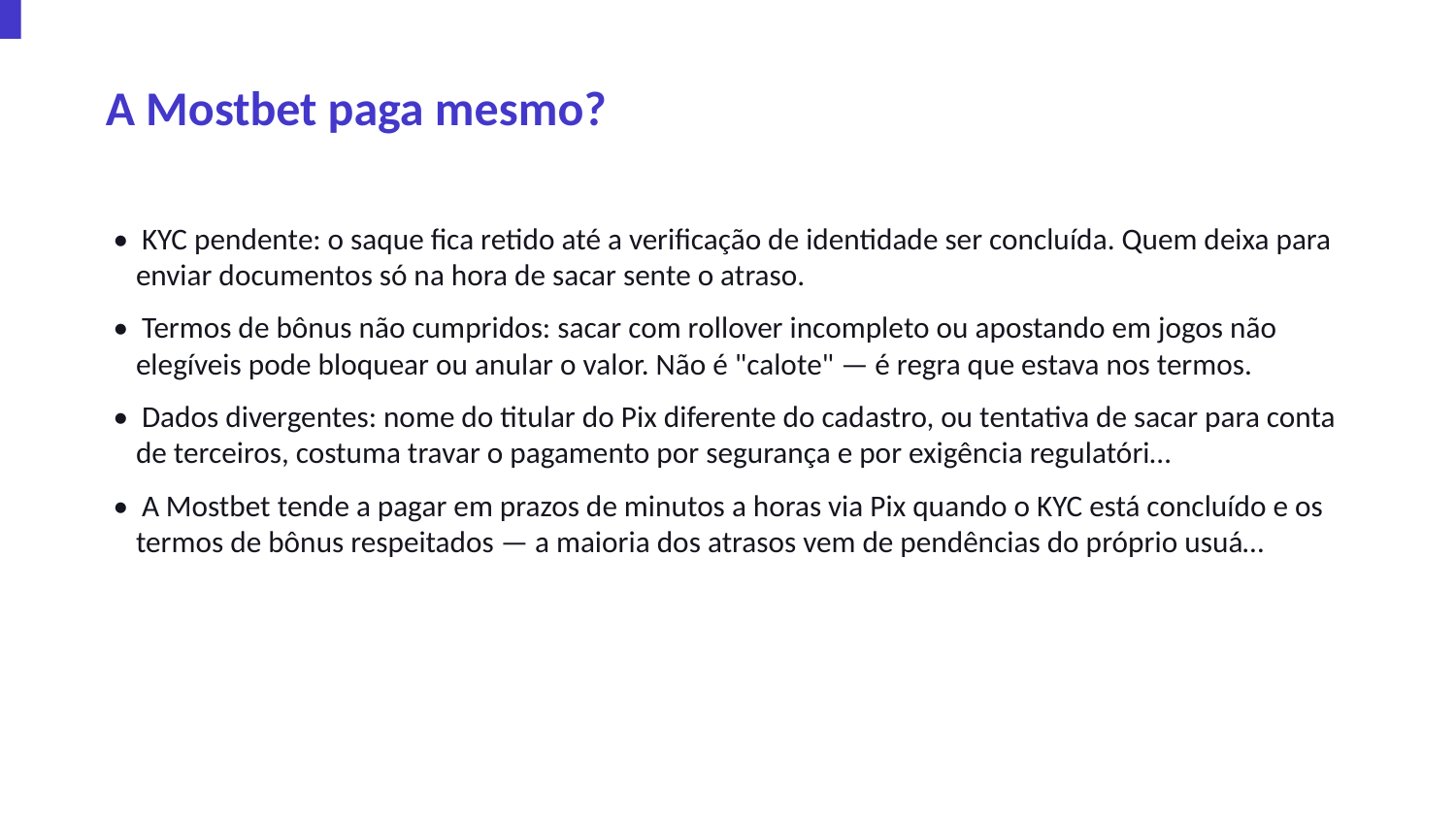

A Mostbet paga mesmo?
•  KYC pendente: o saque fica retido até a verificação de identidade ser concluída. Quem deixa para enviar documentos só na hora de sacar sente o atraso.
•  Termos de bônus não cumpridos: sacar com rollover incompleto ou apostando em jogos não elegíveis pode bloquear ou anular o valor. Não é "calote" — é regra que estava nos termos.
•  Dados divergentes: nome do titular do Pix diferente do cadastro, ou tentativa de sacar para conta de terceiros, costuma travar o pagamento por segurança e por exigência regulatóri…
•  A Mostbet tende a pagar em prazos de minutos a horas via Pix quando o KYC está concluído e os termos de bônus respeitados — a maioria dos atrasos vem de pendências do próprio usuá…